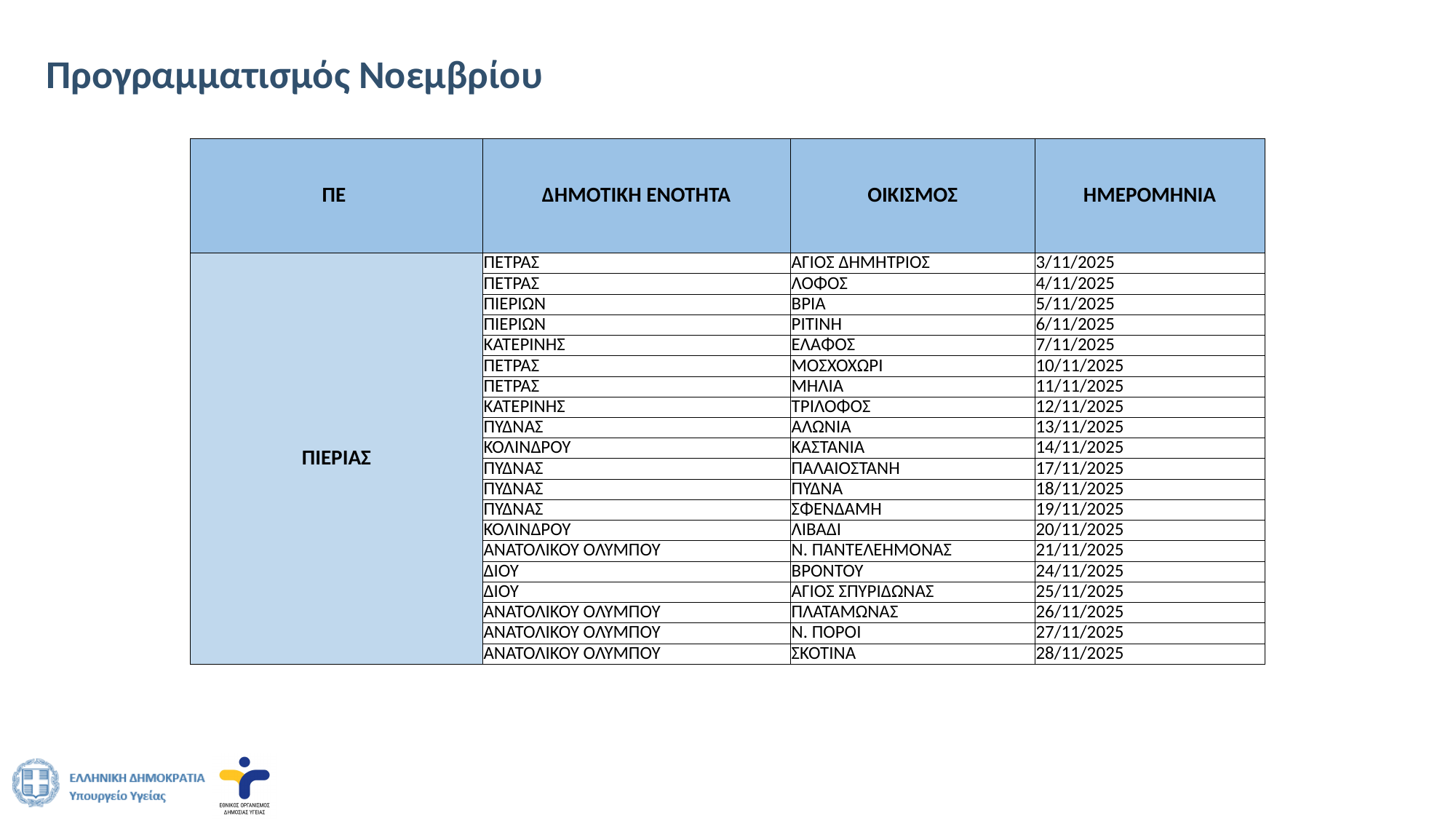

# Προγραμματισμός Νοεμβρίου
| ΠΕ | ΔΗΜΟΤΙΚΗ ΕΝΟΤΗΤΑ | ΟΙΚΙΣΜΟΣ | ΗΜΕΡΟΜΗΝΙΑ |
| --- | --- | --- | --- |
| ΠΙΕΡΙΑΣ | ΠΕΤΡΑΣ | ΑΓΙΟΣ ΔΗΜΗΤΡΙΟΣ | 3/11/2025 |
|  | ΠΕΤΡΑΣ | ΛΟΦΟΣ | 4/11/2025 |
|  | ΠΙΕΡΙΩΝ | ΒΡΙΑ | 5/11/2025 |
|  | ΠΙΕΡΙΩΝ | ΡΙΤΙΝΗ | 6/11/2025 |
|  | ΚΑΤΕΡΙΝΗΣ | ΕΛΑΦΟΣ | 7/11/2025 |
|  | ΠΕΤΡΑΣ | ΜΟΣΧΟΧΩΡΙ | 10/11/2025 |
|  | ΠΕΤΡΑΣ | ΜΗΛΙΑ | 11/11/2025 |
|  | ΚΑΤΕΡΙΝΗΣ | ΤΡΙΛΟΦΟΣ | 12/11/2025 |
|  | ΠΥΔΝΑΣ | ΑΛΩΝΙΑ | 13/11/2025 |
|  | ΚΟΛΙΝΔΡΟΥ | ΚΑΣΤΑΝΙΑ | 14/11/2025 |
|  | ΠΥΔΝΑΣ | ΠΑΛΑΙΟΣΤΑΝΗ | 17/11/2025 |
|  | ΠΥΔΝΑΣ | ΠΥΔΝΑ | 18/11/2025 |
|  | ΠΥΔΝΑΣ | ΣΦΕΝΔΑΜΗ | 19/11/2025 |
|  | ΚΟΛΙΝΔΡΟΥ | ΛΙΒΑΔΙ | 20/11/2025 |
|  | ΑΝΑΤΟΛΙΚΟΥ ΟΛΥΜΠΟΥ | Ν. ΠΑΝΤΕΛΕΗΜΟΝΑΣ | 21/11/2025 |
|  | ΔΙΟΥ | ΒΡΟΝΤΟΥ | 24/11/2025 |
|  | ΔΙΟΥ | ΑΓΙΟΣ ΣΠΥΡΙΔΩΝΑΣ | 25/11/2025 |
|  | ΑΝΑΤΟΛΙΚΟΥ ΟΛΥΜΠΟΥ | ΠΛΑΤΑΜΩΝΑΣ | 26/11/2025 |
|  | ΑΝΑΤΟΛΙΚΟΥ ΟΛΥΜΠΟΥ | Ν. ΠΟΡΟΙ | 27/11/2025 |
|  | ΑΝΑΤΟΛΙΚΟΥ ΟΛΥΜΠΟΥ | ΣΚΟΤΙΝΑ | 28/11/2025 |